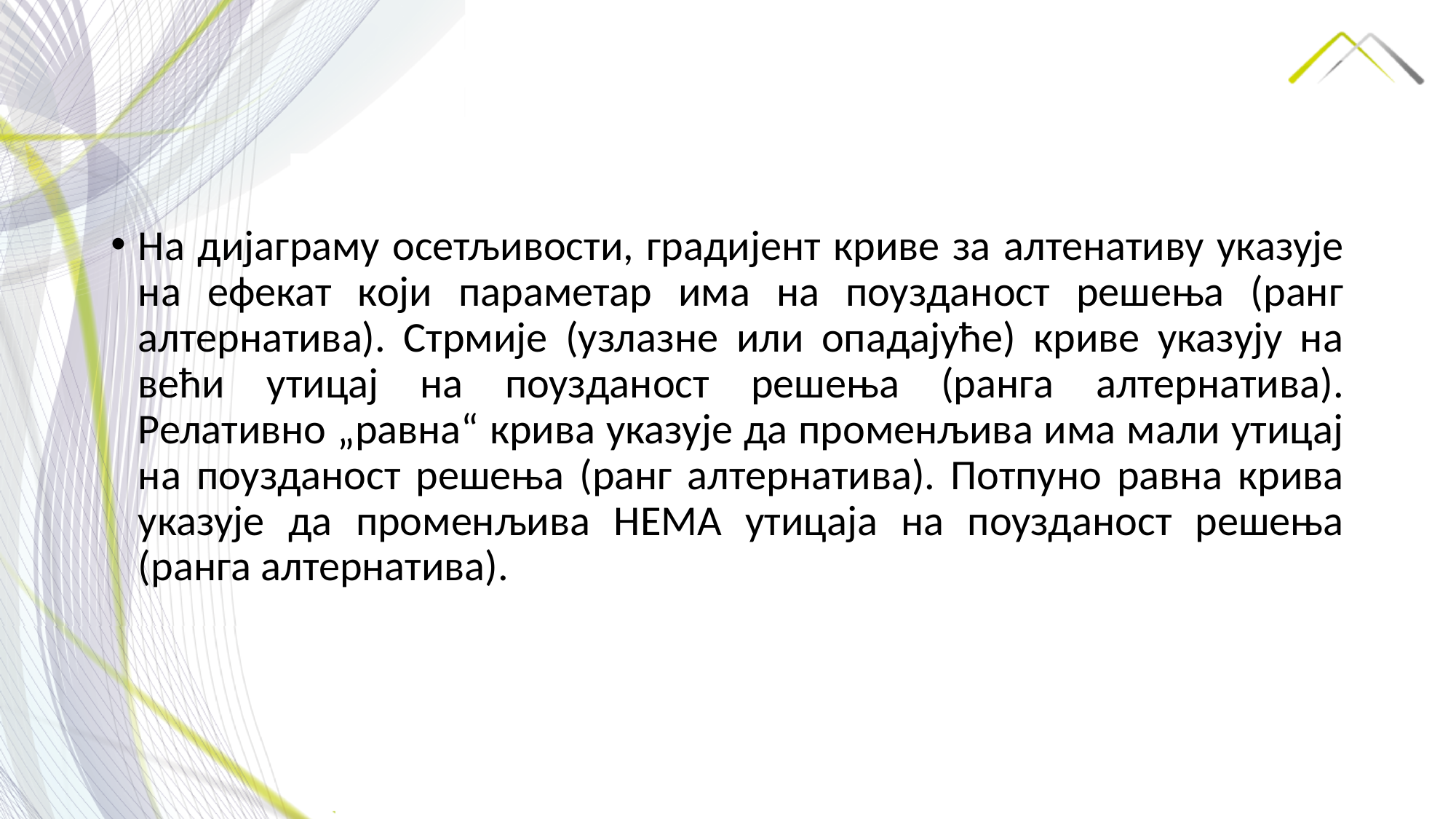

На дијаграму осетљивости, градијент криве за алтенативу указује на ефекат који параметар има на поузданост решења (ранг алтернатива). Стрмије (узлазне или опадајуће) криве указују на већи утицај на поузданост решења (ранга алтернатива). Релативно „равна“ крива указује да променљива има мали утицај на поузданост решења (ранг алтернатива). Потпуно равна крива указује да променљива НЕМА утицаја на поузданост решења (ранга алтернатива).